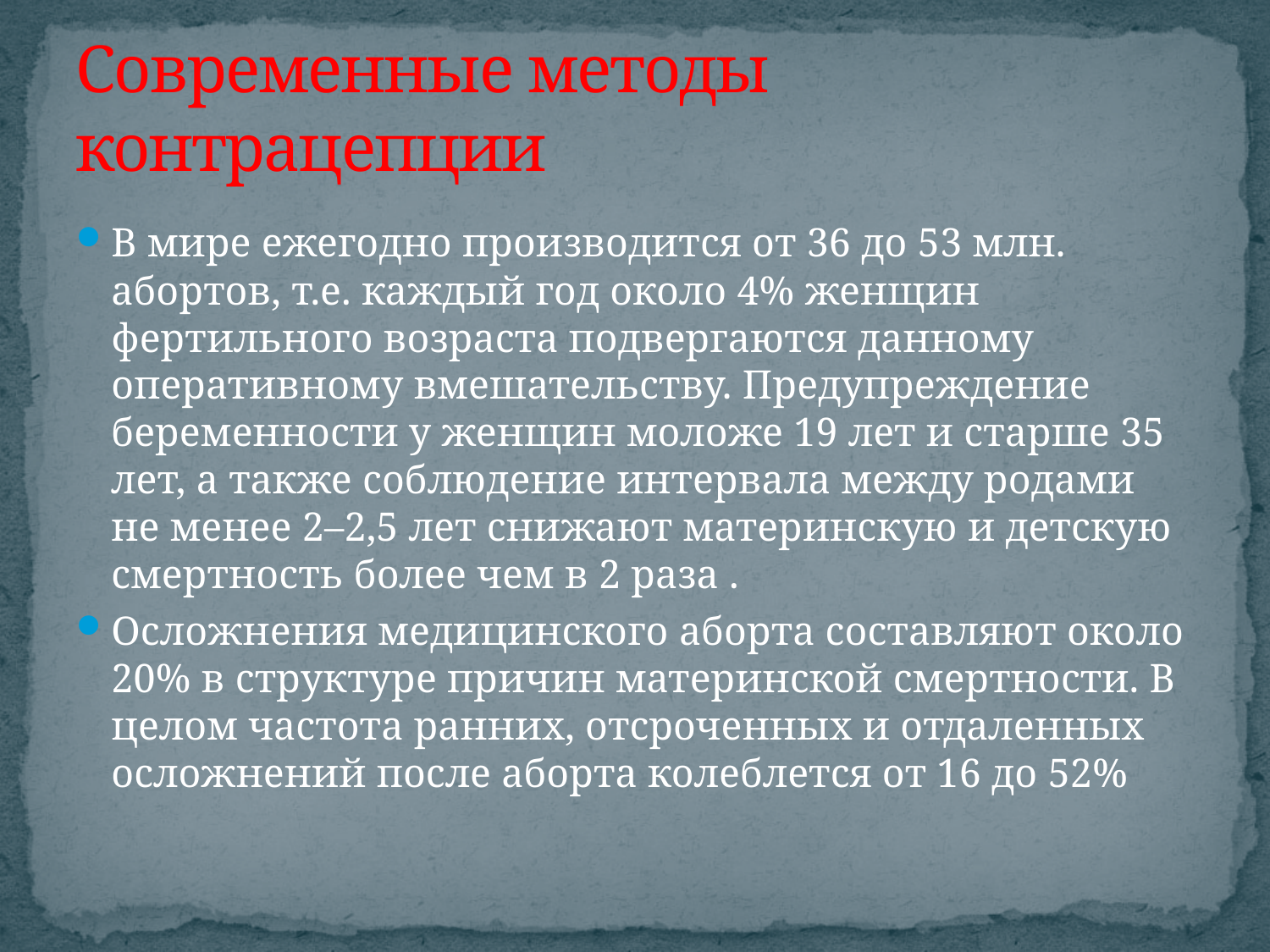

# Современные методы контрацепции
В мире ежегодно производится от 36 до 53 млн. абортов, т.е. каждый год около 4% женщин фертильного возраста подвергаются данному оперативному вмешательству. Предупреждение беременности у женщин моложе 19 лет и старше 35 лет, а также соблюдение интервала между родами не менее 2–2,5 лет снижают материнскую и детскую смертность более чем в 2 раза .
Осложнения медицинского аборта составляют около 20% в структуре причин материнской смертности. В целом частота ранних, отсроченных и отдаленных осложнений после аборта колеблется от 16 до 52%